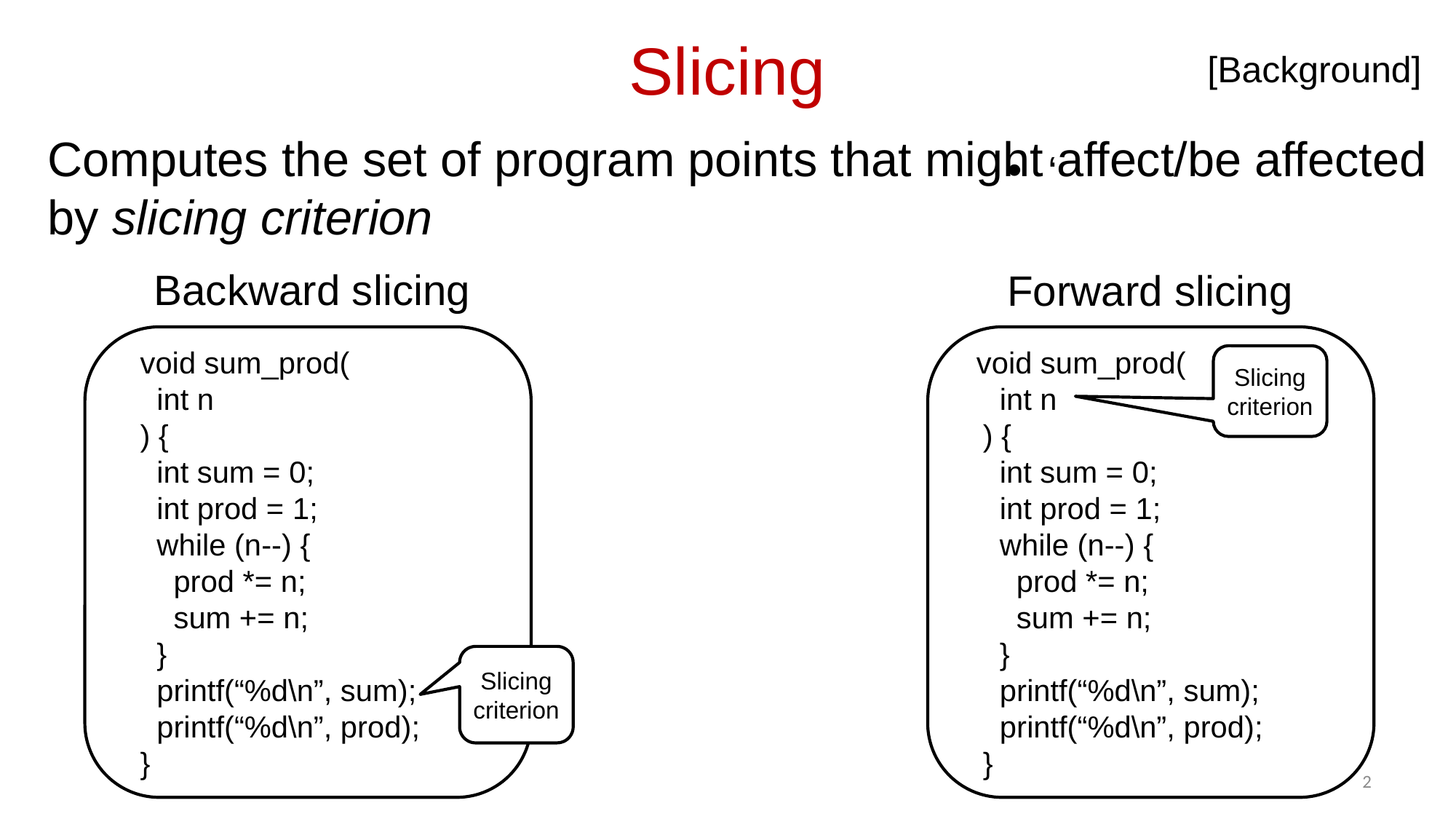

# Slicing
[Background]
Computes the set of program points that might affect/be affected
by slicing criterion

Backward slicing

‘

Forward slicing
    void sum_prod(
      int n
    ) {
      int sum = 0;
      int prod = 1;
      while (n--) {
        prod *= n;
        sum += n;
      }
      printf(“%d\n”, sum);
      printf(“%d\n”, prod);
    }
    void sum_prod(
      int n
    ) {
      int sum = 0;
      int prod = 1;
      while (n--) {
        prod *= n;
        sum += n;
      }
      printf(“%d\n”, sum);
      printf(“%d\n”, prod);
    }
Slicing criterion
Slicing criterion
2